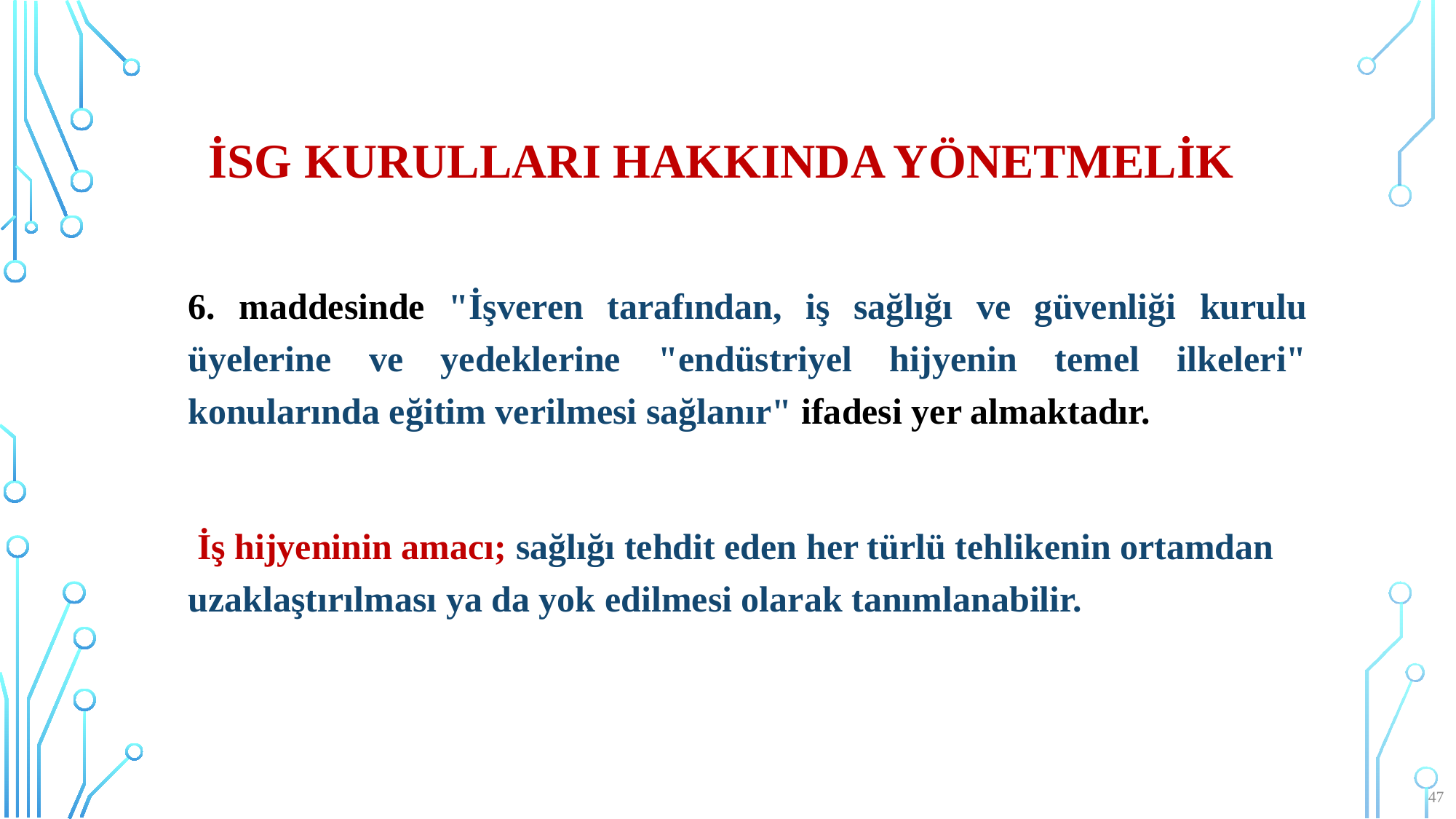

# İSG Kurulları Hakkında Yönetmelik
6. maddesinde "İşveren tarafından, iş sağlığı ve güvenliği kurulu üyelerine ve yedeklerine "endüstriyel hijyenin temel ilkeleri" konularında eğitim verilmesi sağlanır" ifadesi yer almaktadır.

 İş hijyeninin amacı; sağlığı tehdit eden her türlü tehlikenin ortamdan uzaklaştırılması ya da yok edilmesi olarak tanımlanabilir.

47